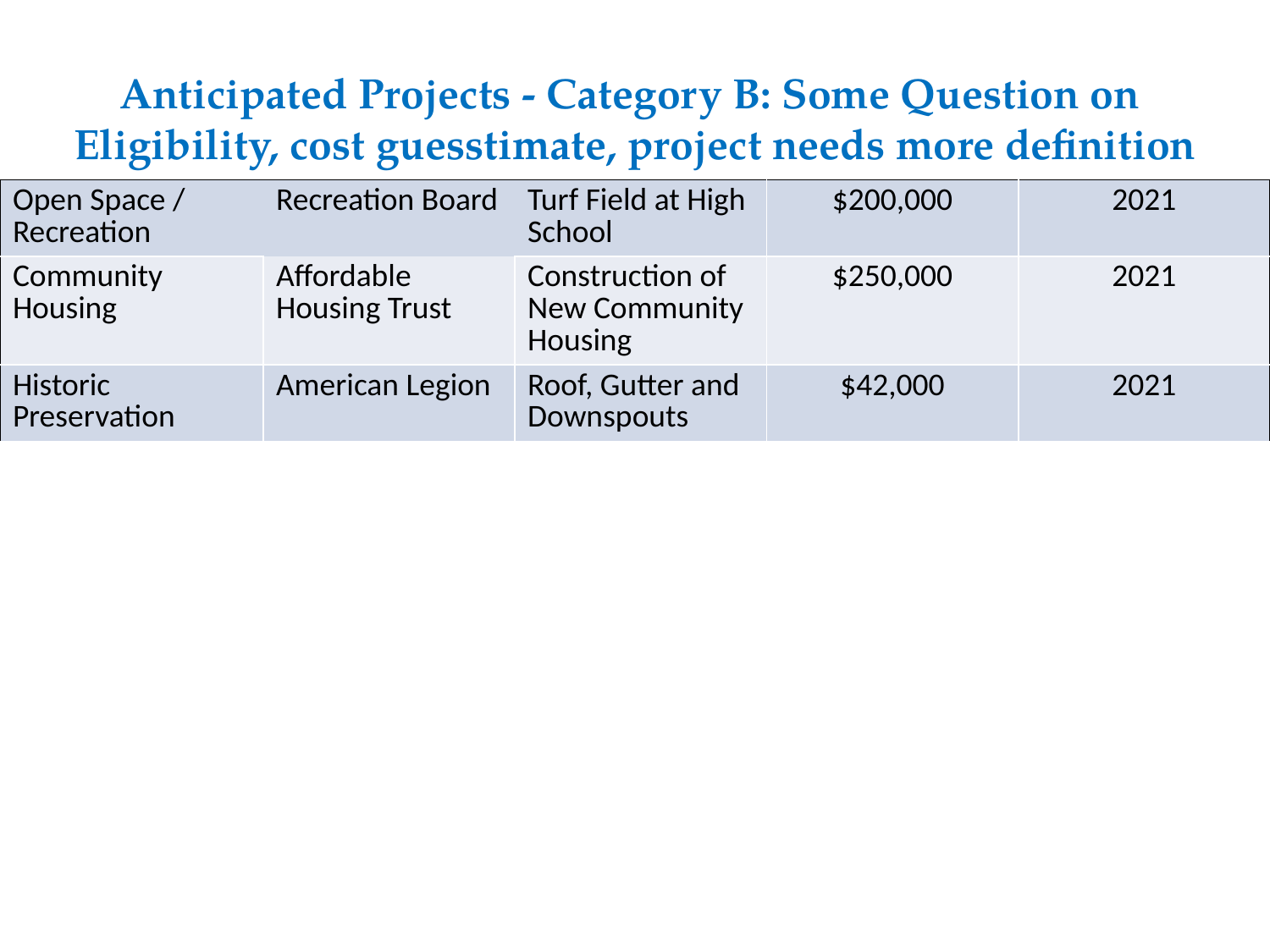

# Anticipated Projects - Category B: Some Question on Eligibility, cost guesstimate, project needs more definition
| Open Space / Recreation | Recreation Board | Turf Field at High School | $200,000 | 2021 |
| --- | --- | --- | --- | --- |
| Community Housing | Affordable Housing Trust | Construction of New Community Housing | $250,000 | 2021 |
| Historic Preservation | American Legion | Roof, Gutter and Downspouts | $42,000 | 2021 |